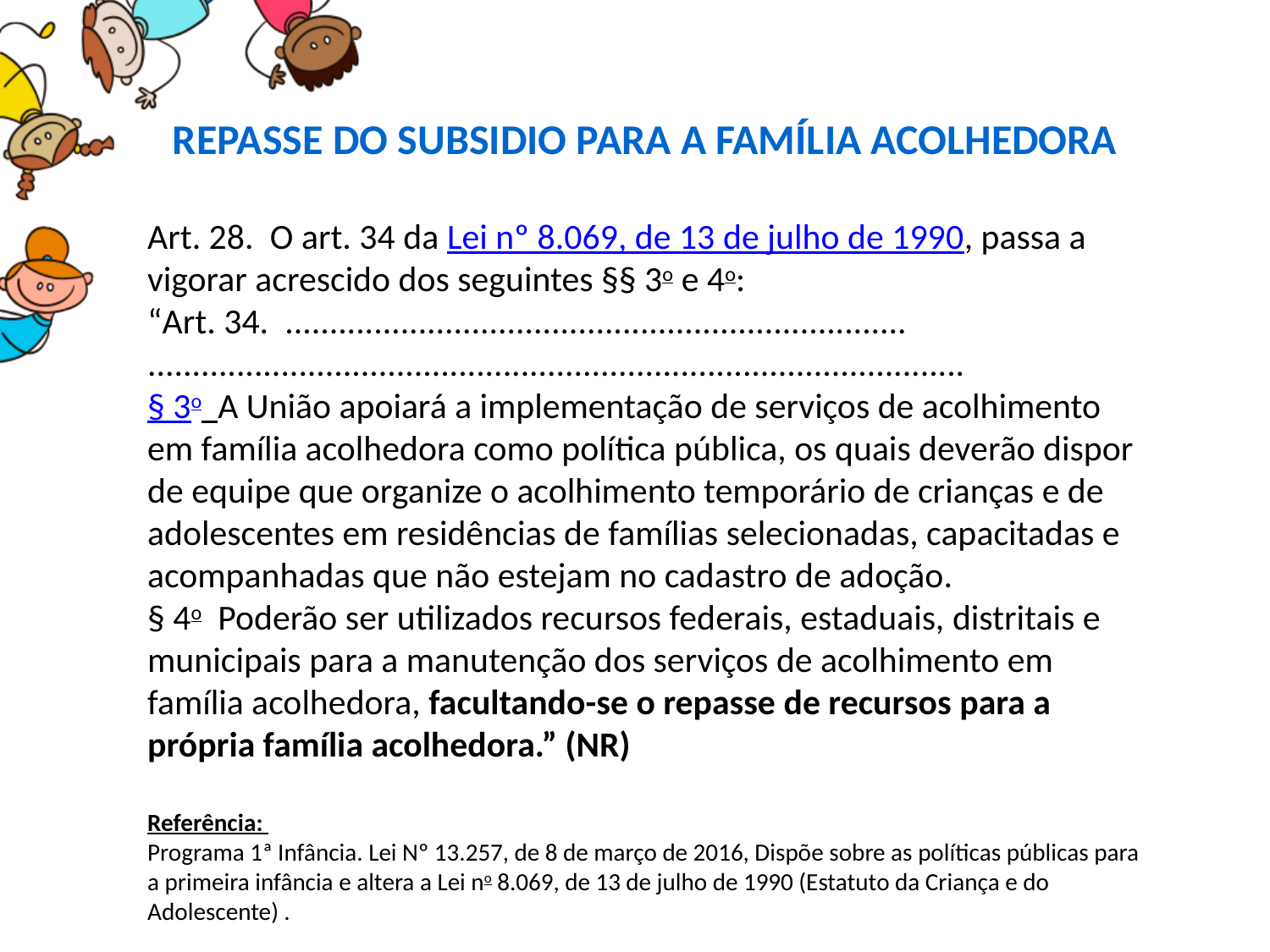

REPASSE DO SUBSIDIO PARA A FAMÍLIA ACOLHEDORA

Art. 28.  O art. 34 da Lei nº 8.069, de 13 de julho de 1990, passa a vigorar acrescido dos seguintes §§ 3o e 4o:
“Art. 34.  ......................................................................
............................................................................................
§ 3o  A União apoiará a implementação de serviços de acolhimento em família acolhedora como política pública, os quais deverão dispor de equipe que organize o acolhimento temporário de crianças e de adolescentes em residências de famílias selecionadas, capacitadas e acompanhadas que não estejam no cadastro de adoção.
§ 4o  Poderão ser utilizados recursos federais, estaduais, distritais e municipais para a manutenção dos serviços de acolhimento em família acolhedora, facultando-se o repasse de recursos para a própria família acolhedora.” (NR)

Referência:
Programa 1ª Infância. Lei Nº 13.257, de 8 de março de 2016, Dispõe sobre as políticas públicas para a primeira infância e altera a Lei no 8.069, de 13 de julho de 1990 (Estatuto da Criança e do Adolescente) .